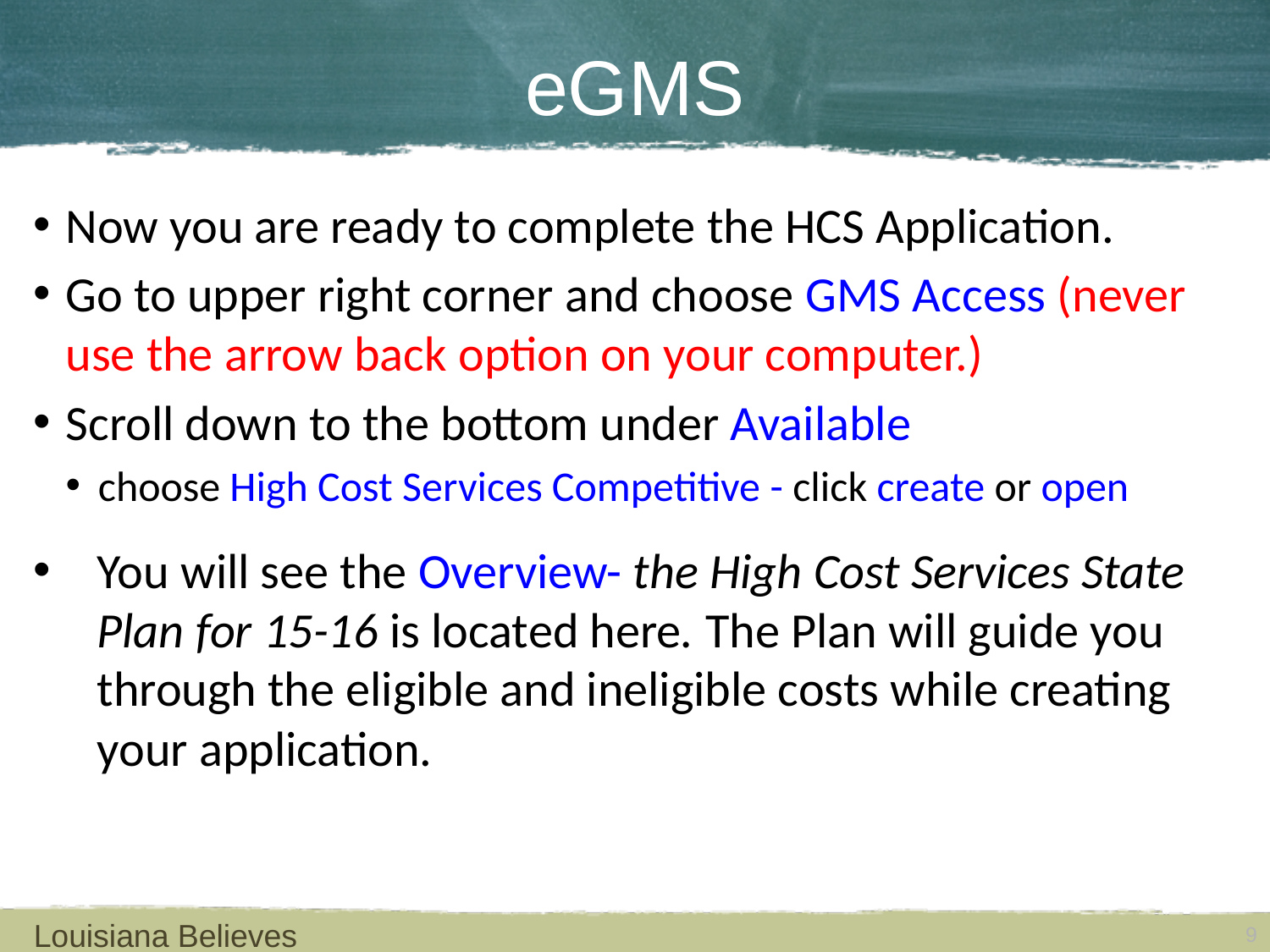

# eGMS

Now you are ready to complete the HCS Application.
Go to upper right corner and choose GMS Access (never use the arrow back option on your computer.)
Scroll down to the bottom under Available
choose High Cost Services Competitive - click create or open

You will see the Overview- the High Cost Services State Plan for 15-16 is located here. The Plan will guide you through the eligible and ineligible costs while creating your application.

Louisiana Believes
9